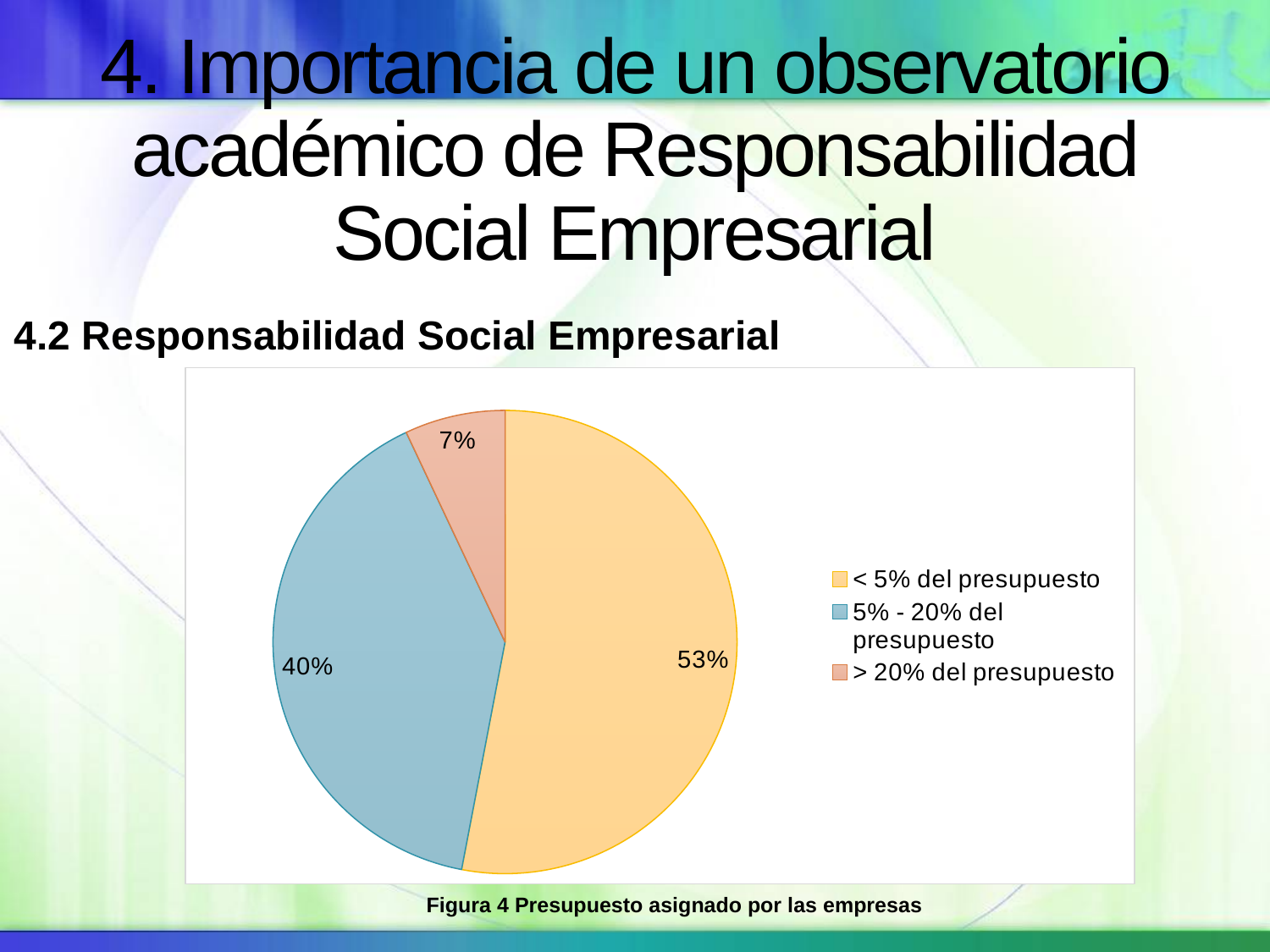

# 4. Importancia de un observatorio académico de Responsabilidad Social Empresarial
4.2 Responsabilidad Social Empresarial

### Chart

| Category |  |
|---|---|
| ˂ 5% del presupuesto | 0.53 |
| 5% - 20% del presupuesto | 0.4 |
| ˃ 20% del presupuesto | 0.07 |
Figura 4 Presupuesto asignado por las empresas